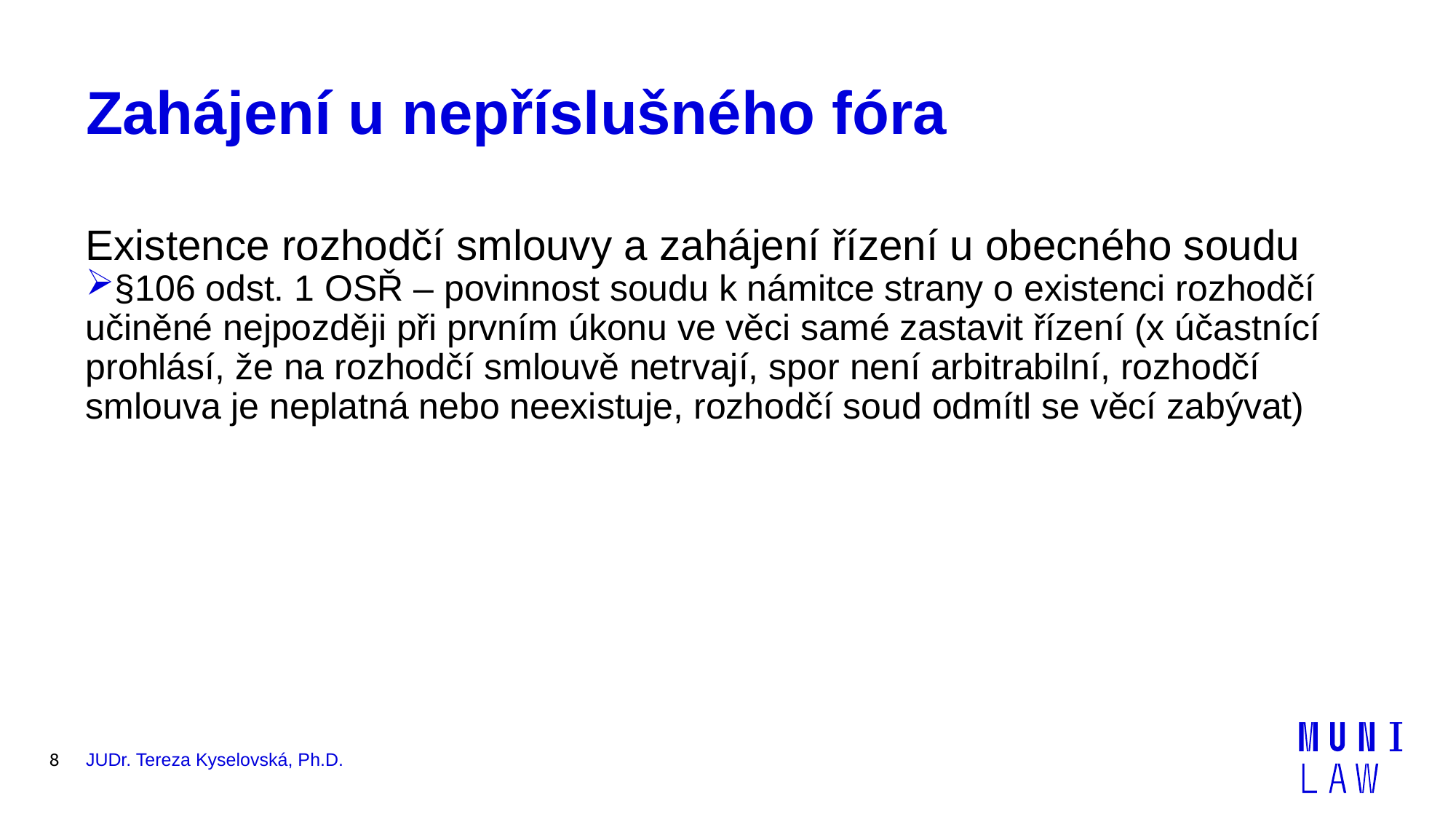

# Zahájení u nepříslušného fóra
Existence rozhodčí smlouvy a zahájení řízení u obecného soudu
§106 odst. 1 OSŘ – povinnost soudu k námitce strany o existenci rozhodčí učiněné nejpozději při prvním úkonu ve věci samé zastavit řízení (x účastnící prohlásí, že na rozhodčí smlouvě netrvají, spor není arbitrabilní, rozhodčí smlouva je neplatná nebo neexistuje, rozhodčí soud odmítl se věcí zabývat)
8
JUDr. Tereza Kyselovská, Ph.D.